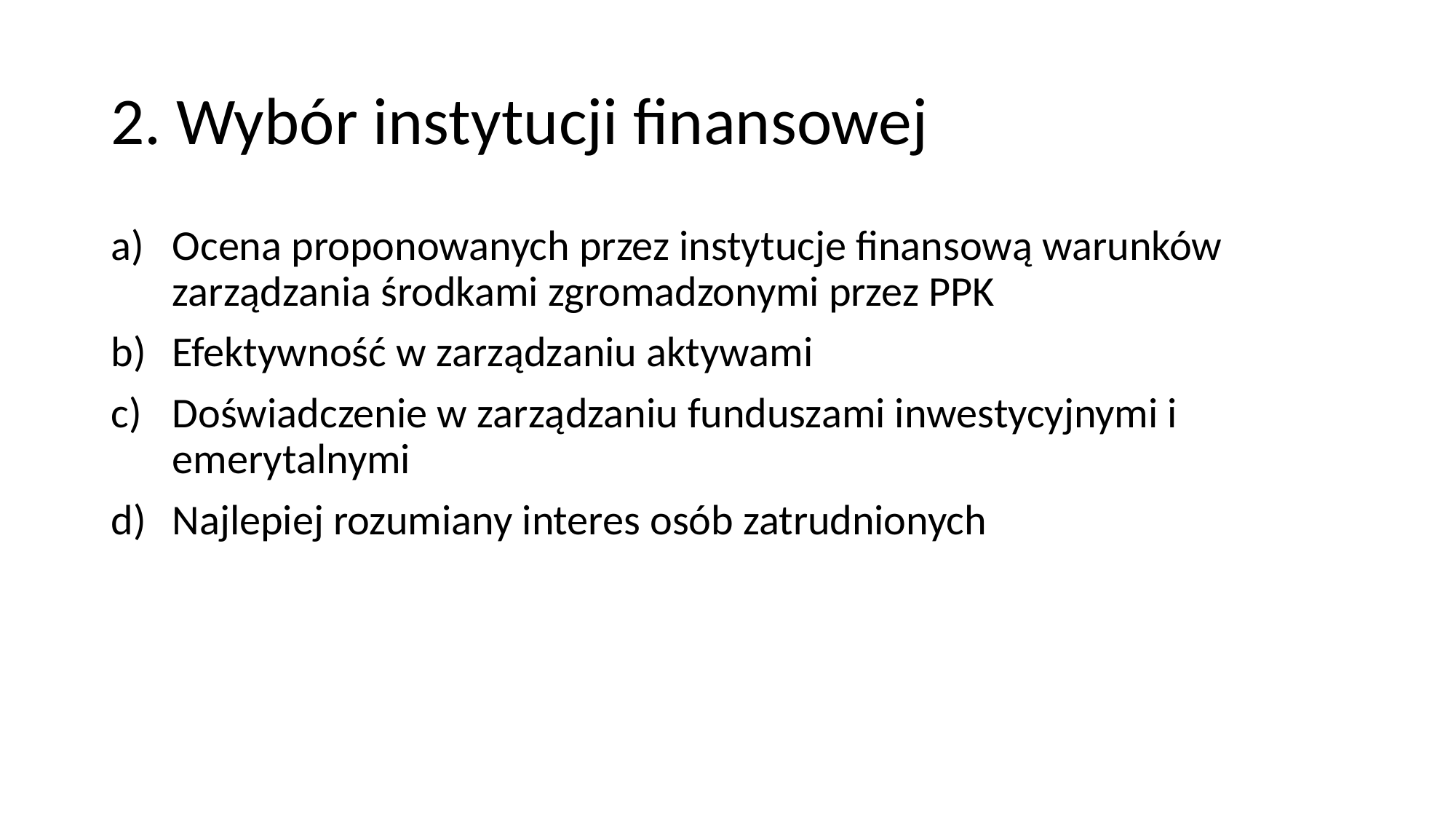

# 2. Wybór instytucji finansowej
Ocena proponowanych przez instytucje finansową warunków zarządzania środkami zgromadzonymi przez PPK
Efektywność w zarządzaniu aktywami
Doświadczenie w zarządzaniu funduszami inwestycyjnymi i emerytalnymi
Najlepiej rozumiany interes osób zatrudnionych